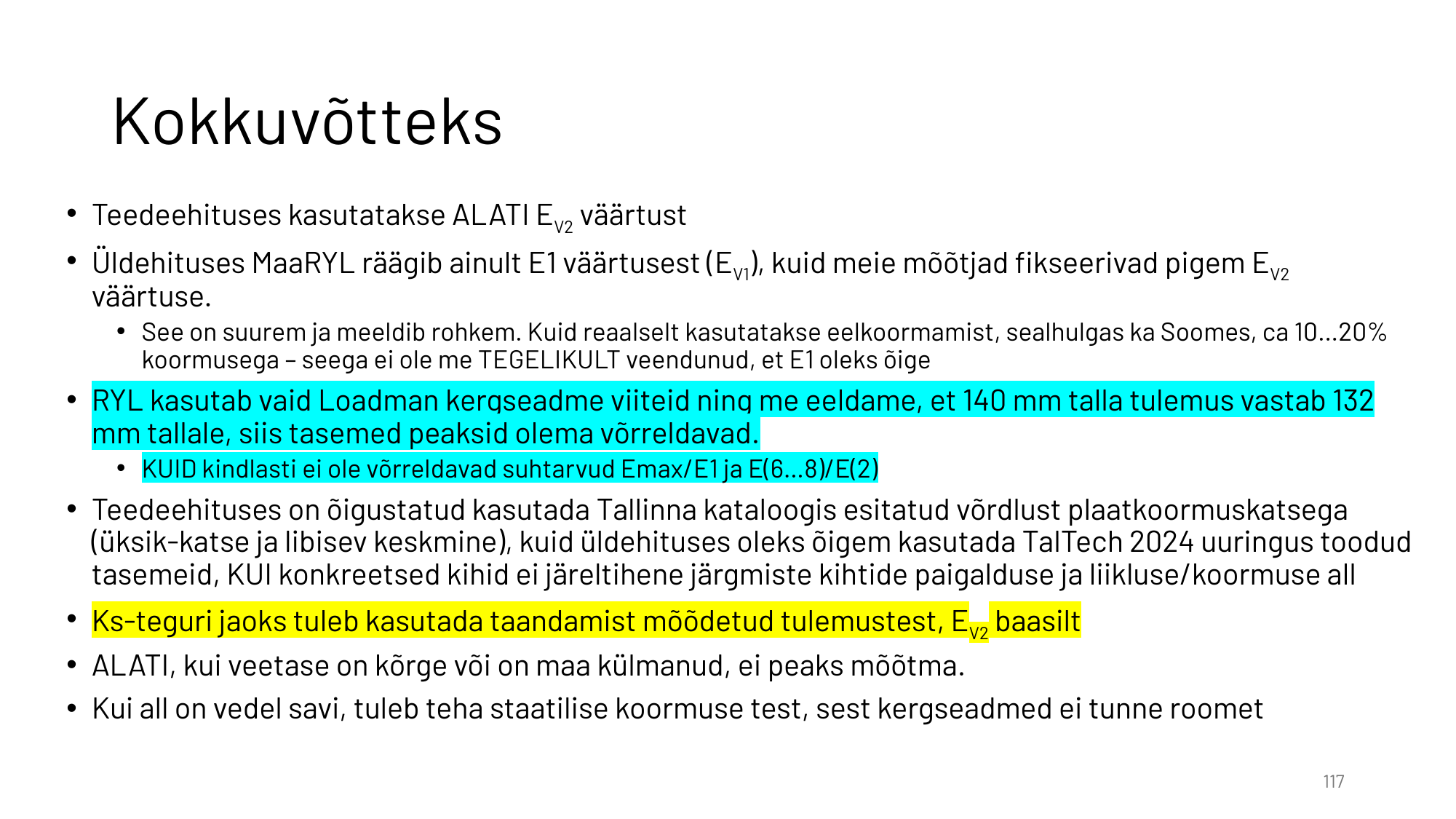

# Kokkuvõtteks
Teedeehituses kasutatakse ALATI EV2 väärtust
Üldehituses MaaRYL räägib ainult E1 väärtusest (EV1), kuid meie mõõtjad fikseerivad pigem EV2 väärtuse.
See on suurem ja meeldib rohkem. Kuid reaalselt kasutatakse eelkoormamist, sealhulgas ka Soomes, ca 10…20% koormusega – seega ei ole me TEGELIKULT veendunud, et E1 oleks õige
RYL kasutab vaid Loadman kergseadme viiteid ning me eeldame, et 140 mm talla tulemus vastab 132 mm tallale, siis tasemed peaksid olema võrreldavad.
KUID kindlasti ei ole võrreldavad suhtarvud Emax/E1 ja E(6…8)/E(2)
Teedeehituses on õigustatud kasutada Tallinna kataloogis esitatud võrdlust plaatkoormuskatsega (üksik-katse ja libisev keskmine), kuid üldehituses oleks õigem kasutada TalTech 2024 uuringus toodud tasemeid, KUI konkreetsed kihid ei järeltihene järgmiste kihtide paigalduse ja liikluse/koormuse all
Ks-teguri jaoks tuleb kasutada taandamist mõõdetud tulemustest, EV2 baasilt
ALATI, kui veetase on kõrge või on maa külmanud, ei peaks mõõtma.
Kui all on vedel savi, tuleb teha staatilise koormuse test, sest kergseadmed ei tunne roomet
117